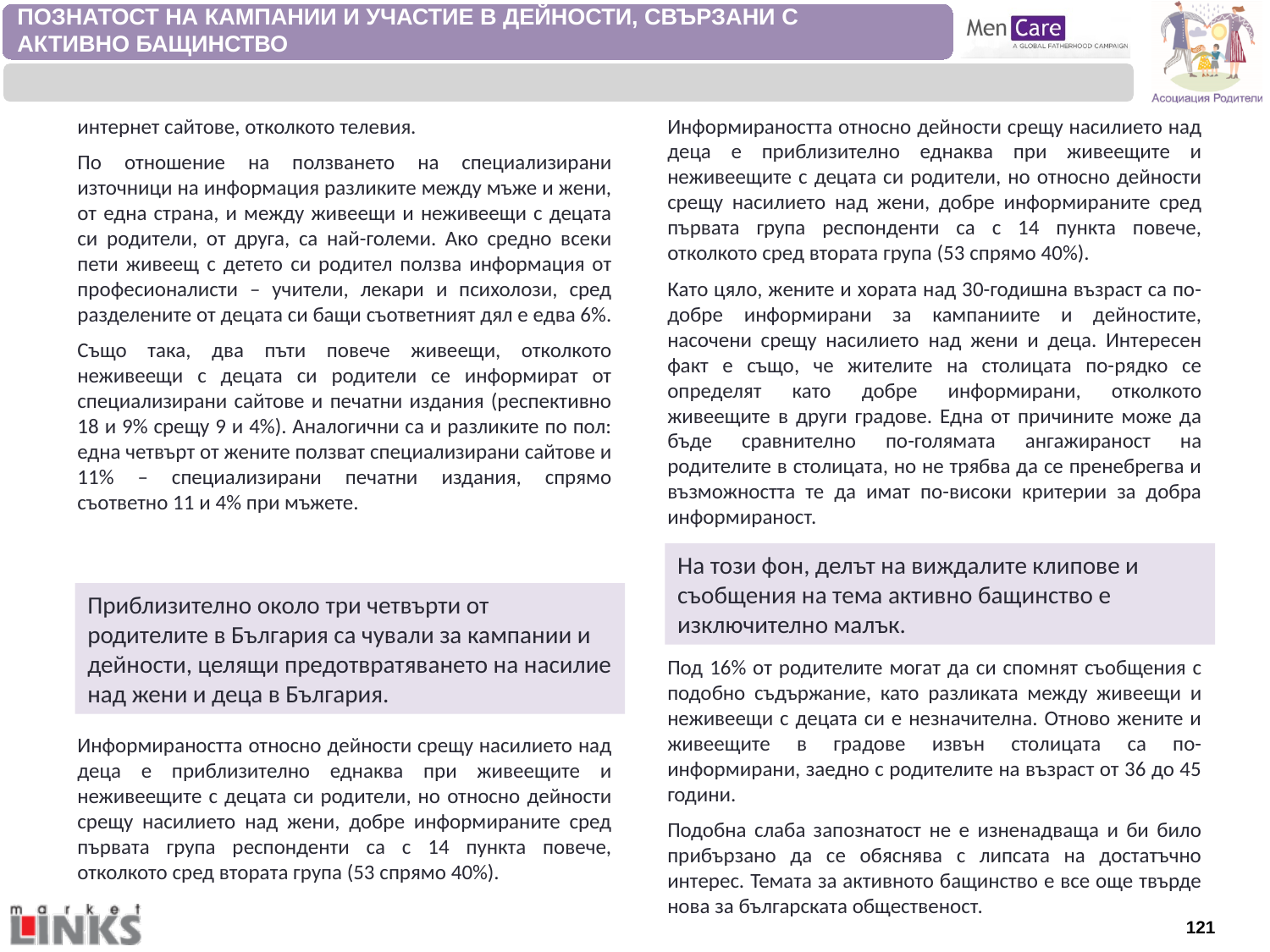

ПОЗНАТОСТ НА КАМПАНИИ И УЧАСТИЕ В ДЕЙНОСТИ, СВЪРЗАНИ С
АКТИВНО БАЩИНСТВО
интернет сайтове, отколкото телевия.
По отношение на ползването на специализирани източници на информация разликите между мъже и жени, от една страна, и между живеещи и неживеещи с децата си родители, от друга, са най-големи. Ако средно всеки пети живеещ с детето си родител ползва информация от професионалисти – учители, лекари и психолози, сред разделените от децата си бащи съответният дял е едва 6%.
Също така, два пъти повече живеещи, отколкото неживеещи с децата си родители се информират от специализирани сайтове и печатни издания (респективно 18 и 9% срещу 9 и 4%). Аналогични са и разликите по пол: една четвърт от жените ползват специализирани сайтове и 11% – специализирани печатни издания, спрямо съответно 11 и 4% при мъжете.
Информираността относно дейности срещу насилието над деца е приблизително еднаква при живеещите и неживеещите с децата си родители, но относно дейности срещу насилието над жени, добре информираните сред първата група респонденти са с 14 пункта повече, отколкото сред втората група (53 спрямо 40%).
Като цяло, жените и хората над 30-годишна възраст са по-добре информирани за кампаниите и дейностите, насочени срещу насилието над жени и деца. Интересен факт е също, че жителите на столицата по-рядко се определят като добре информирани, отколкото живеещите в други градове. Една от причините може да бъде сравнително по-голямата ангажираност на родителите в столицата, но не трябва да се пренебрегва и възможността те да имат по-високи критерии за добра информираност.
На този фон, делът на виждалите клипове и съобщения на тема активно бащинство е изключително малък.
Приблизително около три четвърти от родителите в България са чували за кампании и дейности, целящи предотвратяването на насилие над жени и деца в България.
Под 16% от родителите могат да си спомнят съобщения с подобно съдържание, като разликата между живеещи и неживеещи с децата си е незначителна. Отново жените и живеещите в градове извън столицата са по-информирани, заедно с родителите на възраст от 36 до 45 години.
Подобна слаба запознатост не е изненадваща и би било прибързано да се обяснява с липсата на достатъчно интерес. Темата за активното бащинство е все още твърде нова за българската общественост.
Информираността относно дейности срещу насилието над деца е приблизително еднаква при живеещите и неживеещите с децата си родители, но относно дейности срещу насилието над жени, добре информираните сред първата група респонденти са с 14 пункта повече, отколкото сред втората група (53 спрямо 40%).